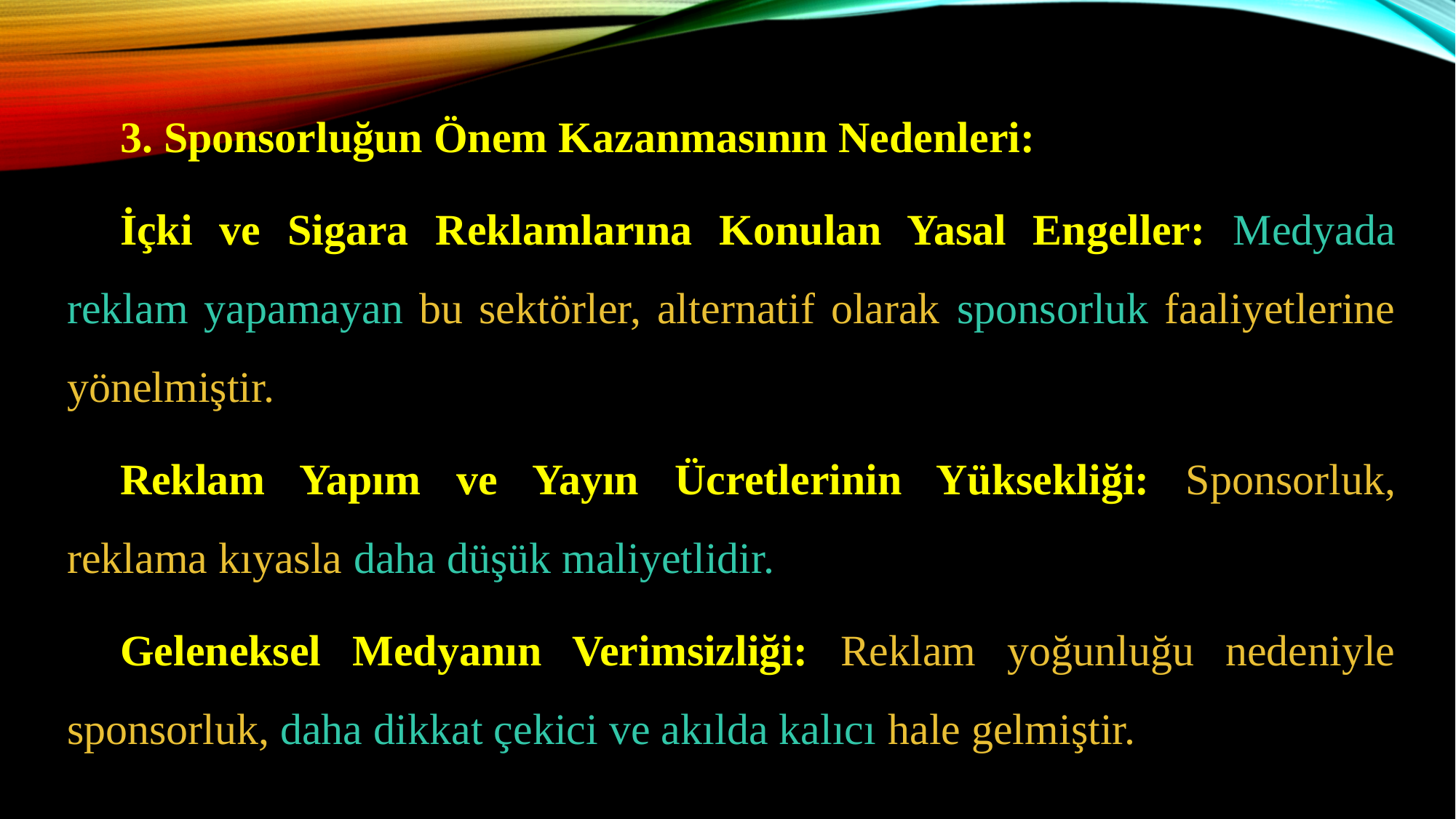

3. Sponsorluğun Önem Kazanmasının Nedenleri:
İçki ve Sigara Reklamlarına Konulan Yasal Engeller: Medyada reklam yapamayan bu sektörler, alternatif olarak sponsorluk faaliyetlerine yönelmiştir.
Reklam Yapım ve Yayın Ücretlerinin Yüksekliği: Sponsorluk, reklama kıyasla daha düşük maliyetlidir.
Geleneksel Medyanın Verimsizliği: Reklam yoğunluğu nedeniyle sponsorluk, daha dikkat çekici ve akılda kalıcı hale gelmiştir.